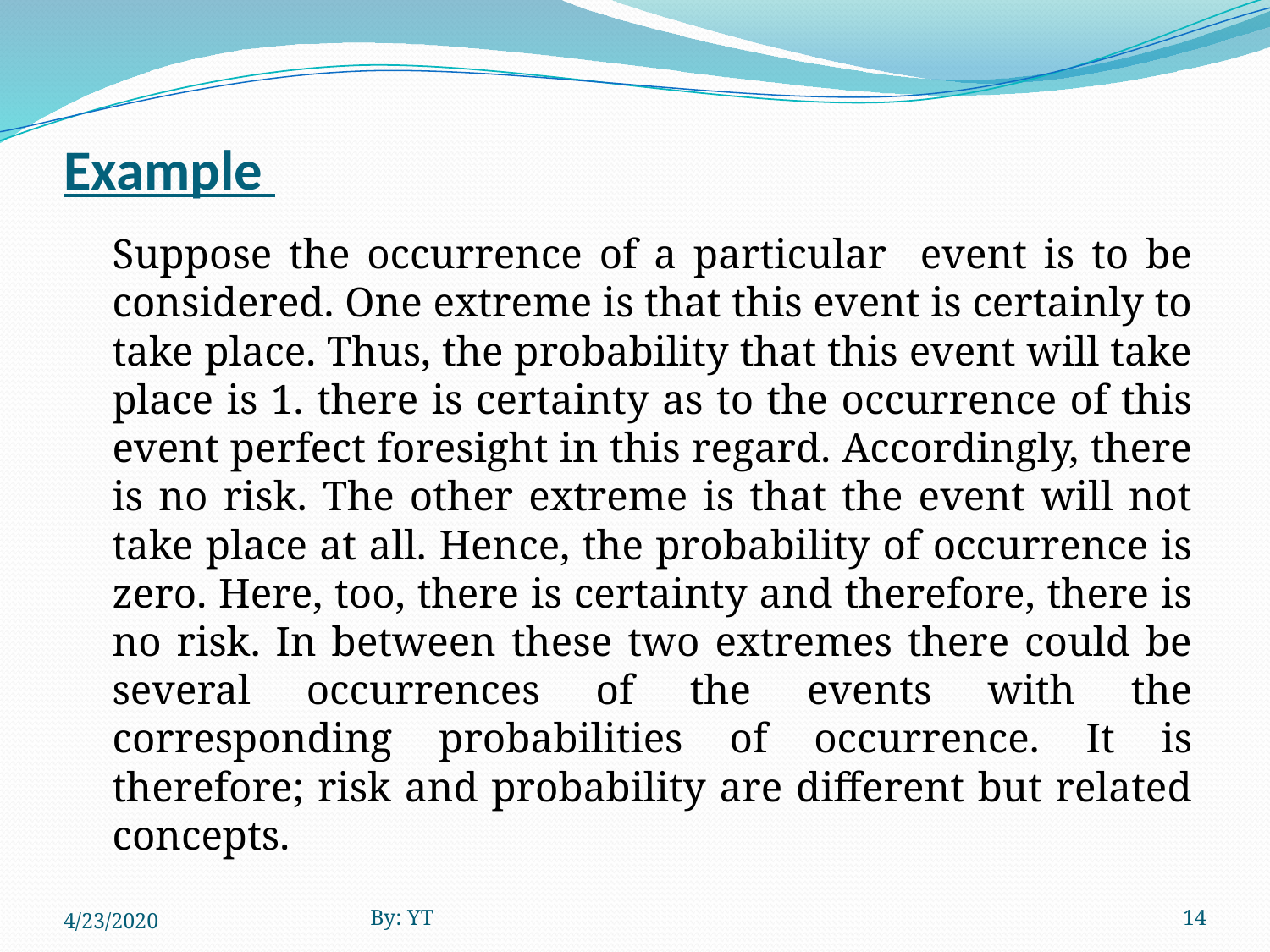

# Example
	Suppose the occurrence of a particular  event is to be considered. One extreme is that this event is certainly to take place. Thus, the probability that this event will take place is 1. there is certainty as to the occurrence of this event perfect foresight in this regard. Accordingly, there is no risk. The other extreme is that the event will not take place at all. Hence, the probability of occurrence is zero. Here, too, there is certainty and therefore, there is no risk. In between these two extremes there could be several occurrences of the events with the corresponding probabilities of occurrence. It is therefore; risk and probability are different but related concepts.
4/23/2020
By: YT
14